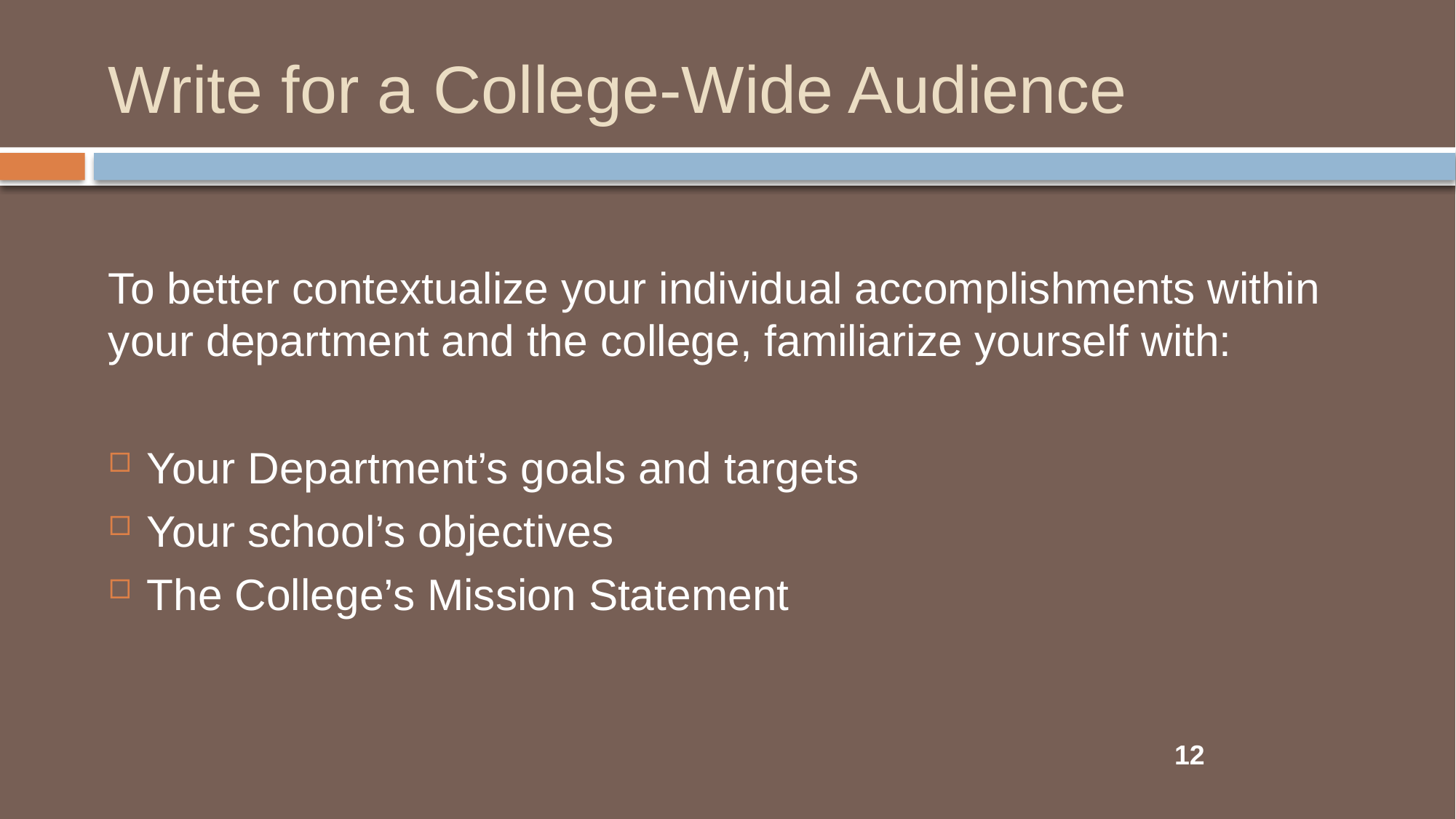

# Write for a College-Wide Audience

To better contextualize your individual accomplishments within your department and the college, familiarize yourself with:

Your Department’s goals and targets
Your school’s objectives
The College’s Mission Statement

12